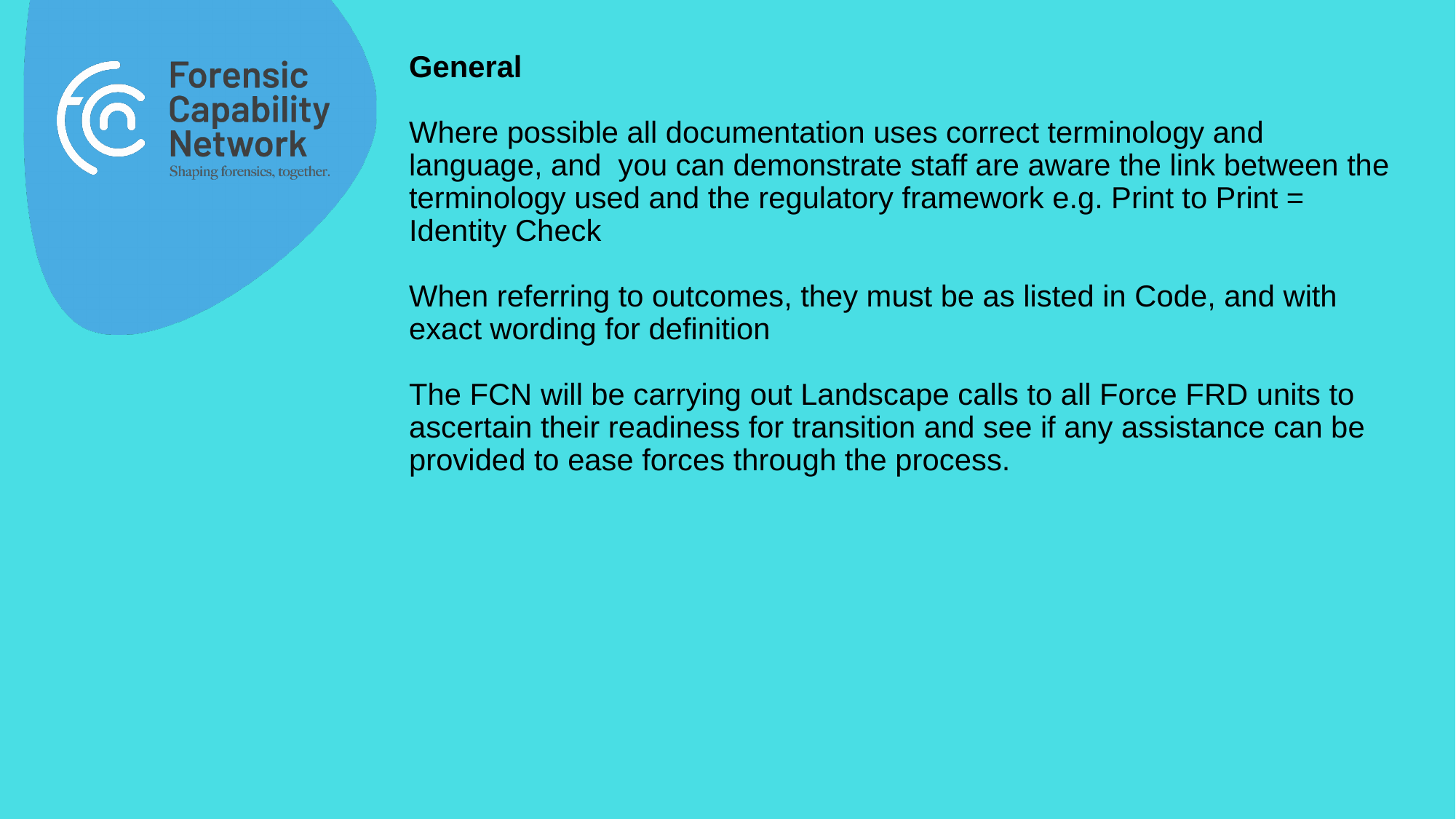

# General   Where possible all documentation uses correct terminology and language, and  you can demonstrate staff are aware the link between the terminology used and the regulatory framework e.g. Print to Print = Identity Check When referring to outcomes, they must be as listed in Code, and with exact wording for definition The FCN will be carrying out Landscape calls to all Force FRD units to ascertain their readiness for transition and see if any assistance can be provided to ease forces through the process.